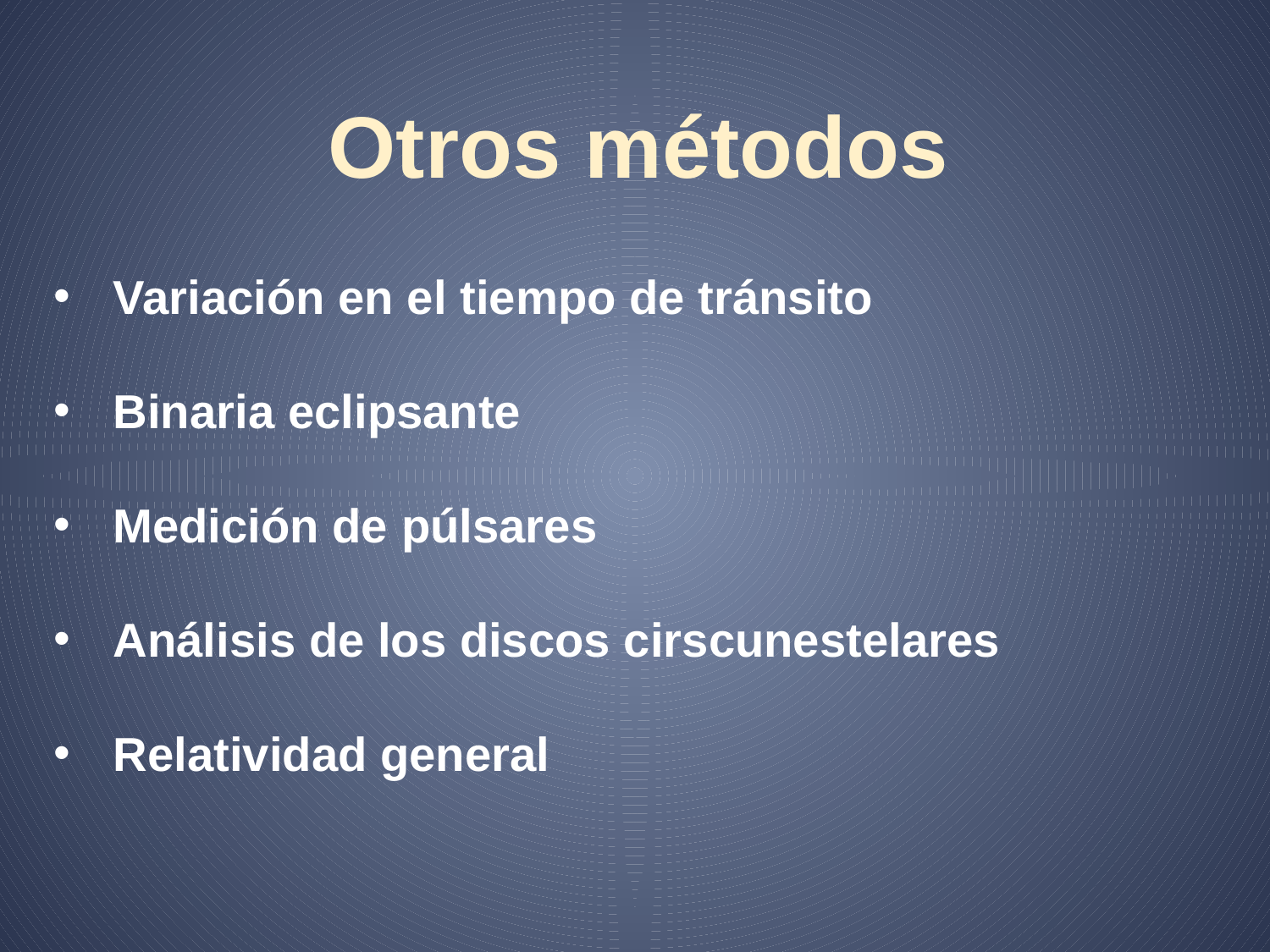

Otros métodos
Variación en el tiempo de tránsito

Binaria eclipsante

Medición de púlsares

Análisis de los discos cirscunestelares

Relatividad general